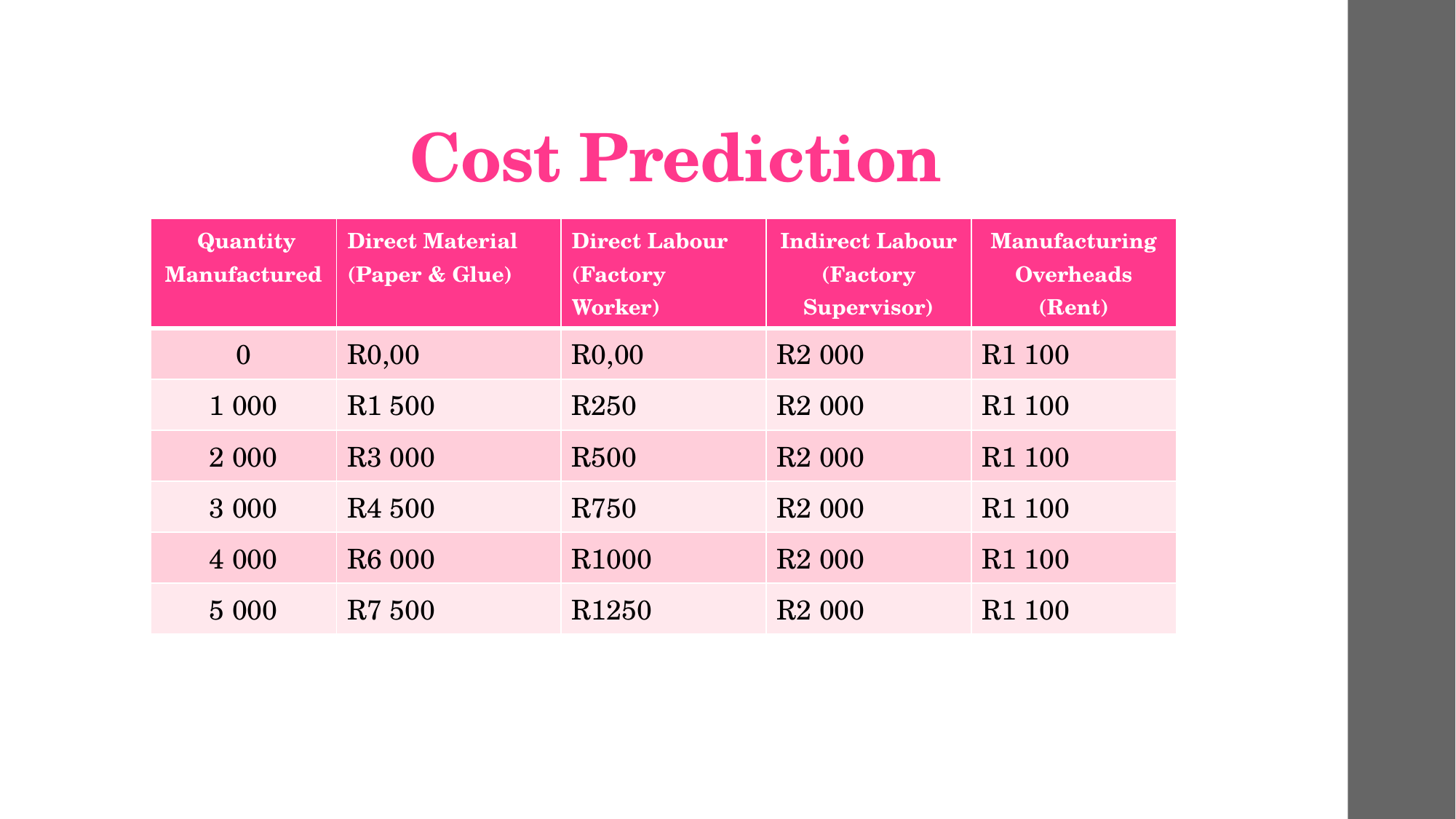

# Cost Prediction
| Quantity Manufactured | Direct Material (Paper & Glue) | Direct Labour (Factory Worker) | Indirect Labour (Factory Supervisor) | Manufacturing Overheads (Rent) |
| --- | --- | --- | --- | --- |
| 0 | R0,00 | R0,00 | R2 000 | R1 100 |
| 1 000 | R1 500 | R250 | R2 000 | R1 100 |
| 2 000 | R3 000 | R500 | R2 000 | R1 100 |
| 3 000 | R4 500 | R750 | R2 000 | R1 100 |
| 4 000 | R6 000 | R1000 | R2 000 | R1 100 |
| 5 000 | R7 500 | R1250 | R2 000 | R1 100 |